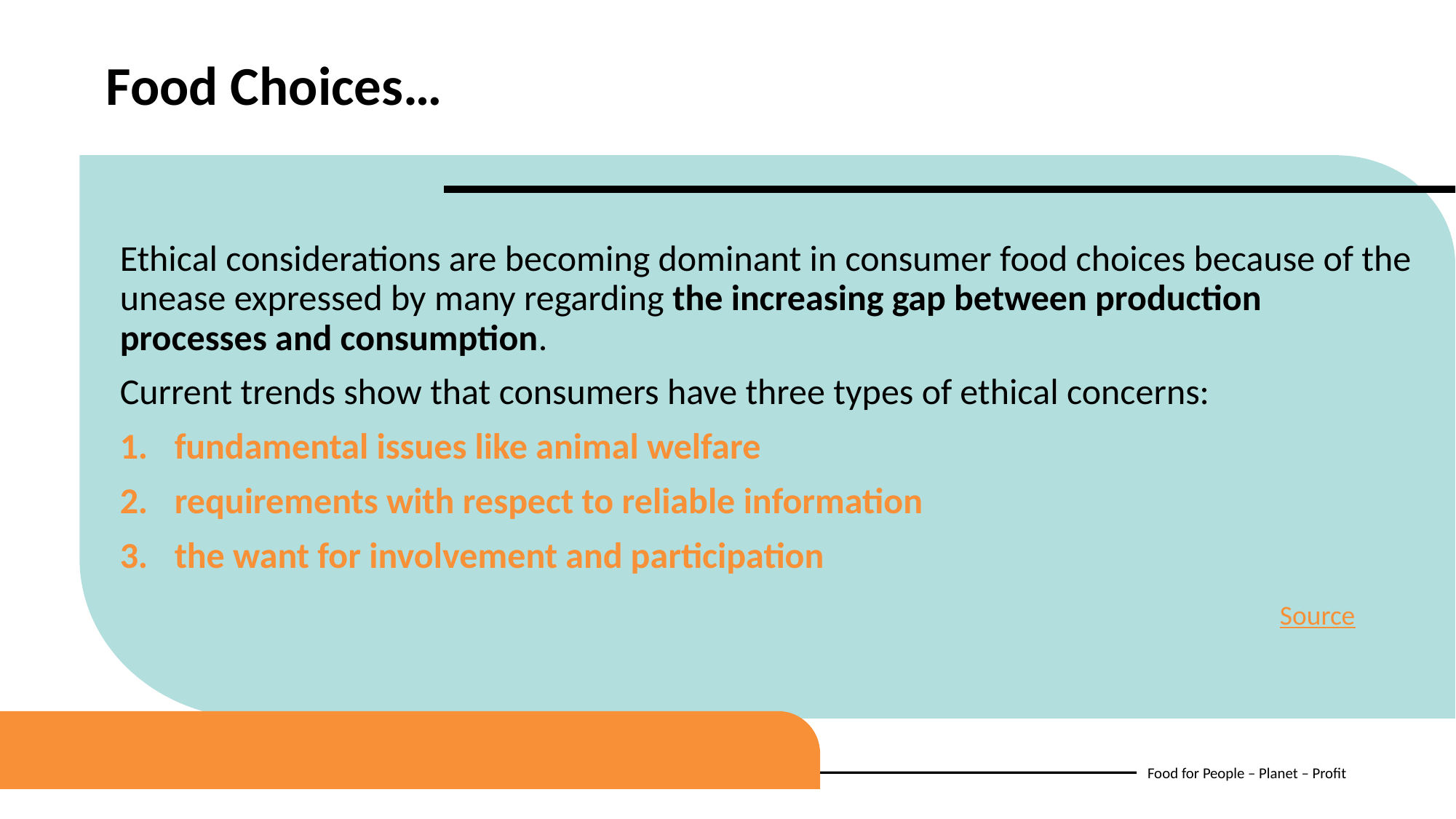

Food Choices…
Ethical considerations are becoming dominant in consumer food choices because of the unease expressed by many regarding the increasing gap between production processes and consumption.
Current trends show that consumers have three types of ethical concerns:
fundamental issues like animal welfare
requirements with respect to reliable information
the want for involvement and participation
Source